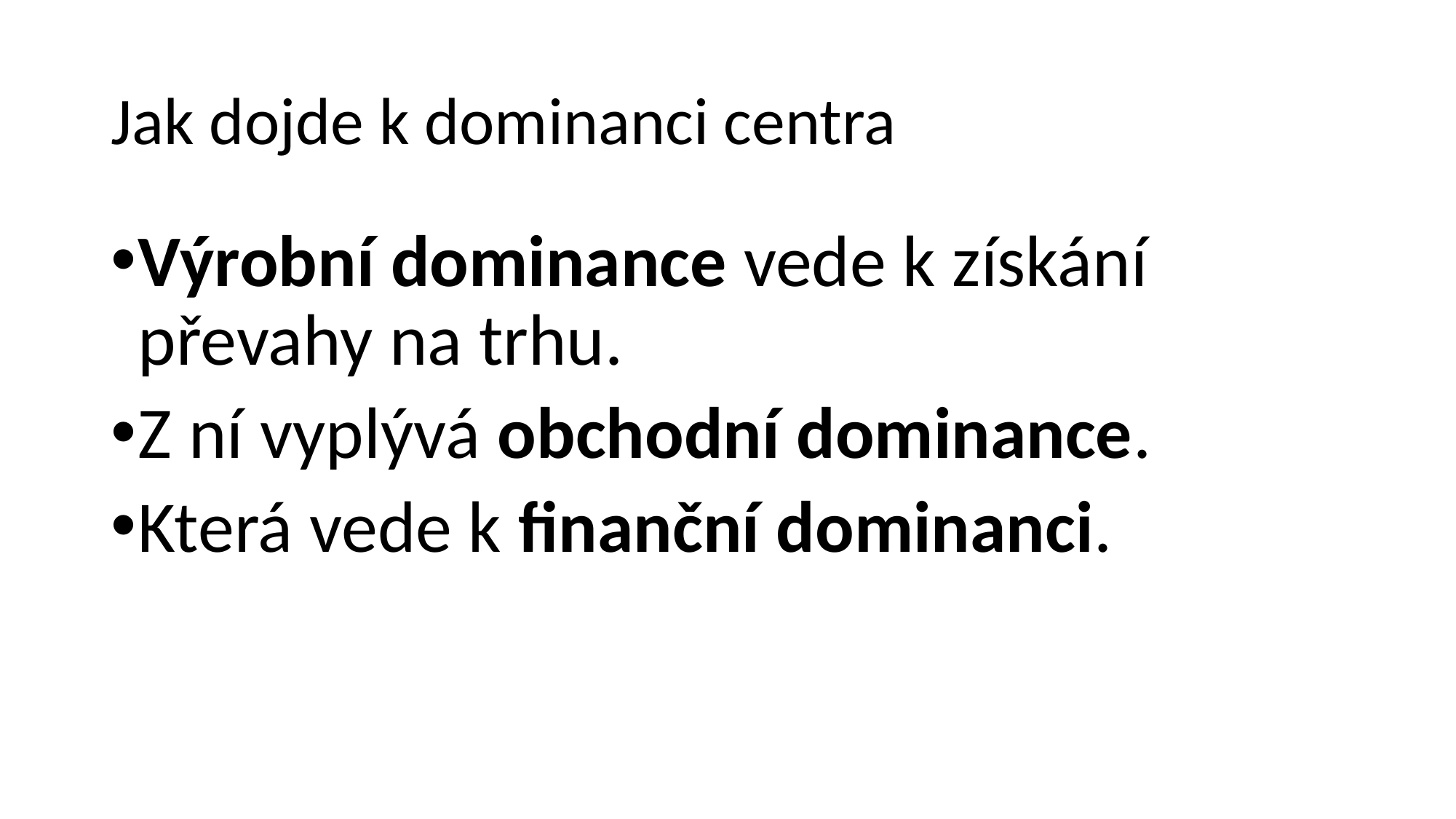

# Jak dojde k dominanci centra
Výrobní dominance vede k získání převahy na trhu.
Z ní vyplývá obchodní dominance.
Která vede k finanční dominanci.